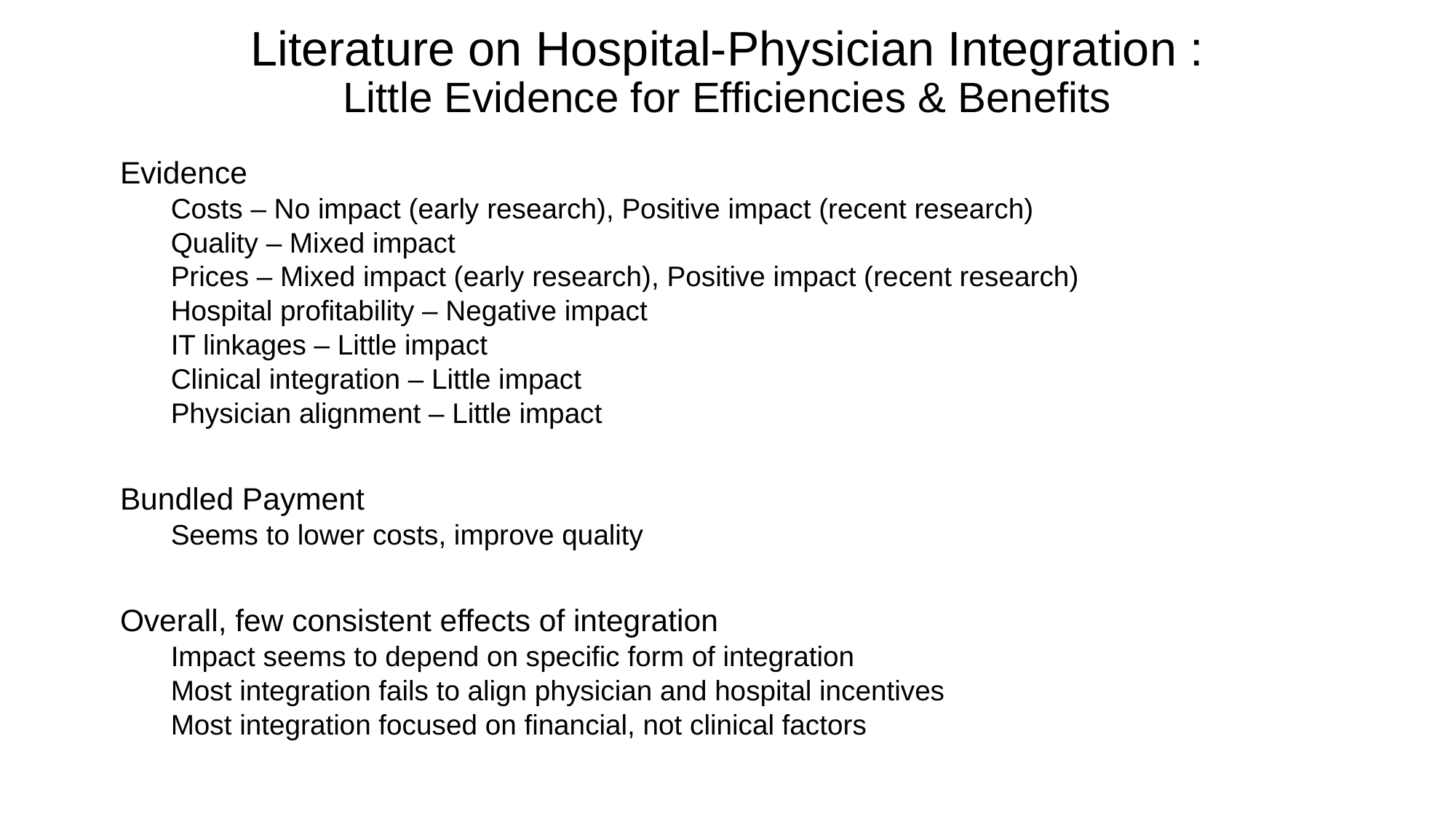

Literature on Hospital-Physician Integration :
Little Evidence for Efficiencies & Benefits
Evidence
Costs – No impact (early research), Positive impact (recent research)
Quality – Mixed impact
Prices – Mixed impact (early research), Positive impact (recent research)
Hospital profitability – Negative impact
IT linkages – Little impact
Clinical integration – Little impact
Physician alignment – Little impact

Bundled Payment
Seems to lower costs, improve quality

Overall, few consistent effects of integration
Impact seems to depend on specific form of integration
Most integration fails to align physician and hospital incentives
Most integration focused on financial, not clinical factors